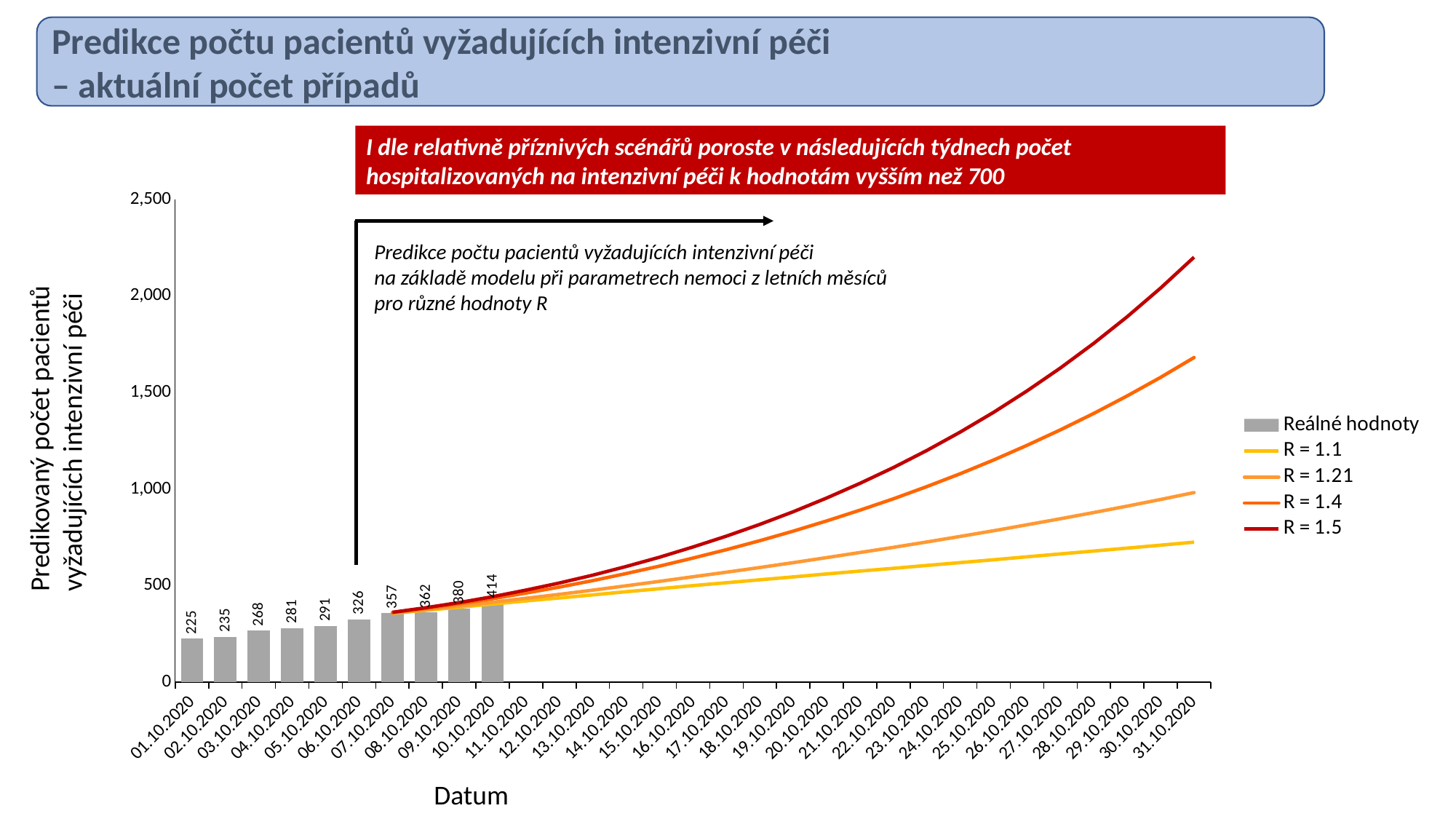

Predikce počtu pacientů vyžadujících intenzivní péči
– aktuální počet případů
I dle relativně příznivých scénářů poroste v následujících týdnech počet hospitalizovaných na intenzivní péči k hodnotám vyšším než 700

### Chart

| Category | Reálné hodnoty | R = 1.1 | R = 1.21 | R = 1.4 | R = 1.5 |
|---|---|---|---|---|---|
| 01.10.2020 | 225.0 | None | None | None | None |
| 02.10.2020 | 235.0 | None | None | None | None |
| 03.10.2020 | 268.0 | None | None | None | None |
| 04.10.2020 | 281.0 | None | None | None | None |
| 05.10.2020 | 291.0 | None | None | None | None |
| 06.10.2020 | 326.0 | None | None | None | None |
| 07.10.2020 | 357.0 | 357.0390300599776 | 358.37028695345117 | 360.85556239659275 | 362.1750034004793 |
| 08.10.2020 | 362.0 | 372.69381910442803 | 376.06378237910747 | 382.4429535329662 | 385.86816419584073 |
| 09.10.2020 | 380.0 | 388.6381192999912 | 394.6794801155411 | 406.2921100580657 | 412.61484363571293 |
| 10.10.2020 | 414.0 | 404.8441264636903 | 414.29234182234137 | 432.72244076647405 | 442.8893000200121 |
| 11.10.2020 | None | 421.0639418664002 | 434.8128271740367 | 461.99743672487335 | 477.174082087967 |
| 12.10.2020 | None | 436.52677706354035 | 455.30120613565873 | 492.88089055870296 | 514.0902293394142 |
| 13.10.2020 | None | 452.31192940928815 | 476.77528731947564 | 526.3432555981838 | 554.6178687759005 |
| 14.10.2020 | None | 468.77190688524263 | 499.616232778208 | 562.9059500200135 | 599.4146600793546 |
| 15.10.2020 | None | 484.40862787185546 | 522.3992935875086 | 601.4354767670487 | 647.5927547597224 |
| 16.10.2020 | None | 500.4814326623173 | 546.3630138325999 | 643.1986167948905 | 700.4967139875426 |
| 17.10.2020 | None | 515.4226820078654 | 569.9298496115975 | 686.6654967829079 | 756.6657695889588 |
| 18.10.2020 | None | 530.39204531856 | 594.2417994115145 | 733.0257058590314 | 817.3764818505633 |
| 19.10.2020 | None | 545.4634694223827 | 619.3562431031759 | 782.4234361336353 | 882.9072103095847 |
| 20.10.2020 | None | 560.7362566359496 | 645.4146918556108 | 835.2356649381247 | 953.8695518205382 |
| 21.10.2020 | None | 575.6966824287891 | 671.9230815306075 | 891.1548140384306 | 1030.1837071648024 |
| 22.10.2020 | None | 589.9976673106902 | 698.5751555692642 | 950.0792524338634 | 1111.9702972738316 |
| 23.10.2020 | None | 604.7508641594743 | 726.4498656061286 | 1013.1406810717051 | 1200.4930982165158 |
| 24.10.2020 | None | 619.4342999224446 | 755.0499002732475 | 1080.0475076025418 | 1295.7044453262956 |
| 25.10.2020 | None | 634.2348491283122 | 784.5568294323446 | 1151.14767888178 | 1398.2063442051058 |
| 26.10.2020 | None | 649.5858998499921 | 815.428108797887 | 1227.1412850179506 | 1509.0210870180006 |
| 27.10.2020 | None | 664.5084089648627 | 846.7155632032132 | 1307.3506784141564 | 1627.8128934144715 |
| 28.10.2020 | None | 679.4283398505756 | 878.8842224461602 | 1392.5137410300151 | 1755.6687786720465 |
| 29.10.2020 | None | 694.5978811910095 | 912.2016002752763 | 1483.1362415579474 | 1893.4422110265884 |
| 30.10.2020 | None | 709.7567122867096 | 946.4374344066765 | 1579.27837634021 | 2041.6051921899711 |
| 31.10.2020 | None | 725.4999942506067 | 982.2288644914405 | 1681.9218743716528 | 2201.6128461065623 |
Predikce počtu pacientů vyžadujících intenzivní péči
na základě modelu při parametrech nemoci z letních měsíců
pro různé hodnoty R
Predikovaný počet pacientů
vyžadujících intenzivní péči
Datum